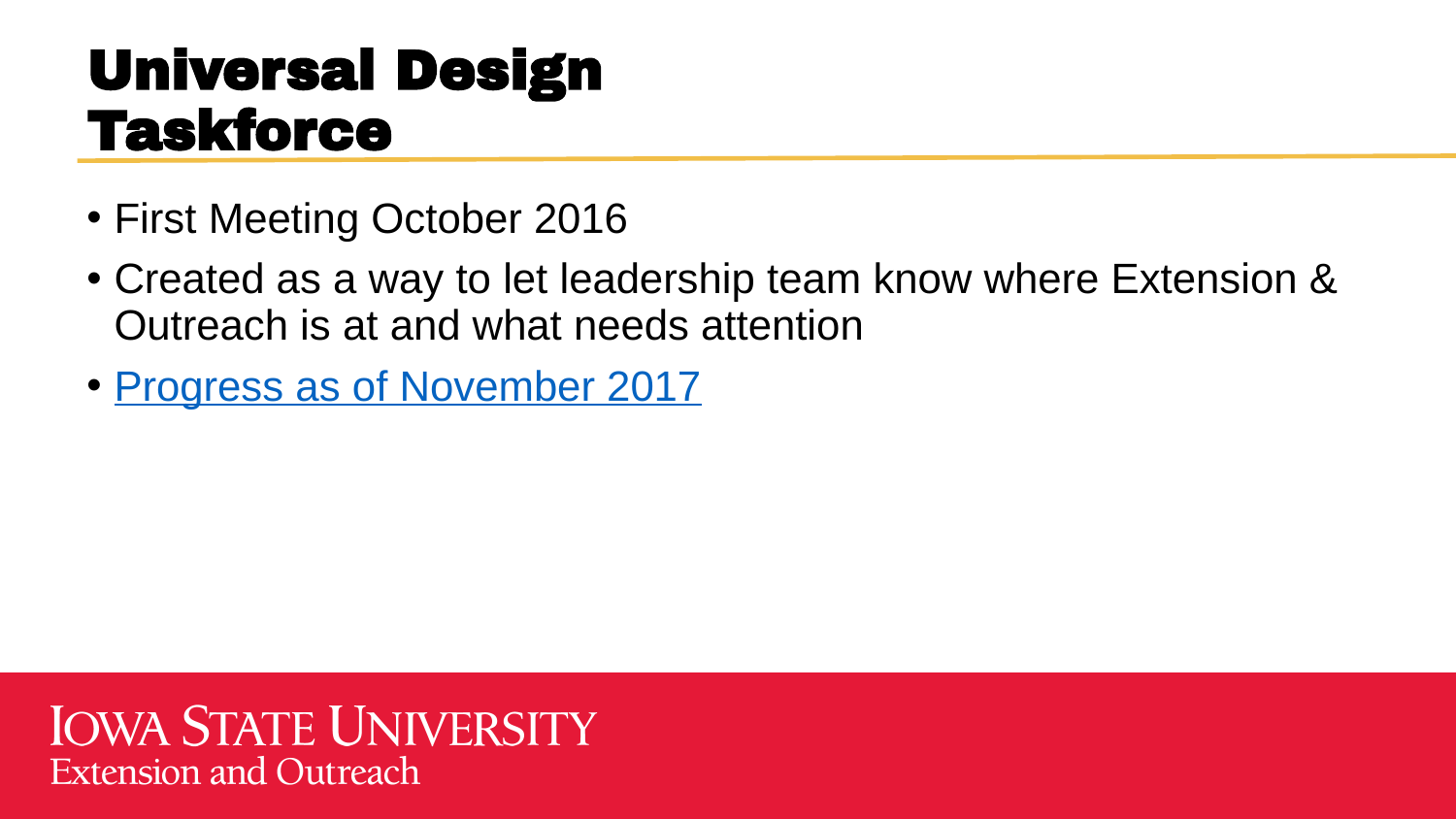

# Universal Design Taskforce
First Meeting October 2016
Created as a way to let leadership team know where Extension & Outreach is at and what needs attention
Progress as of November 2017